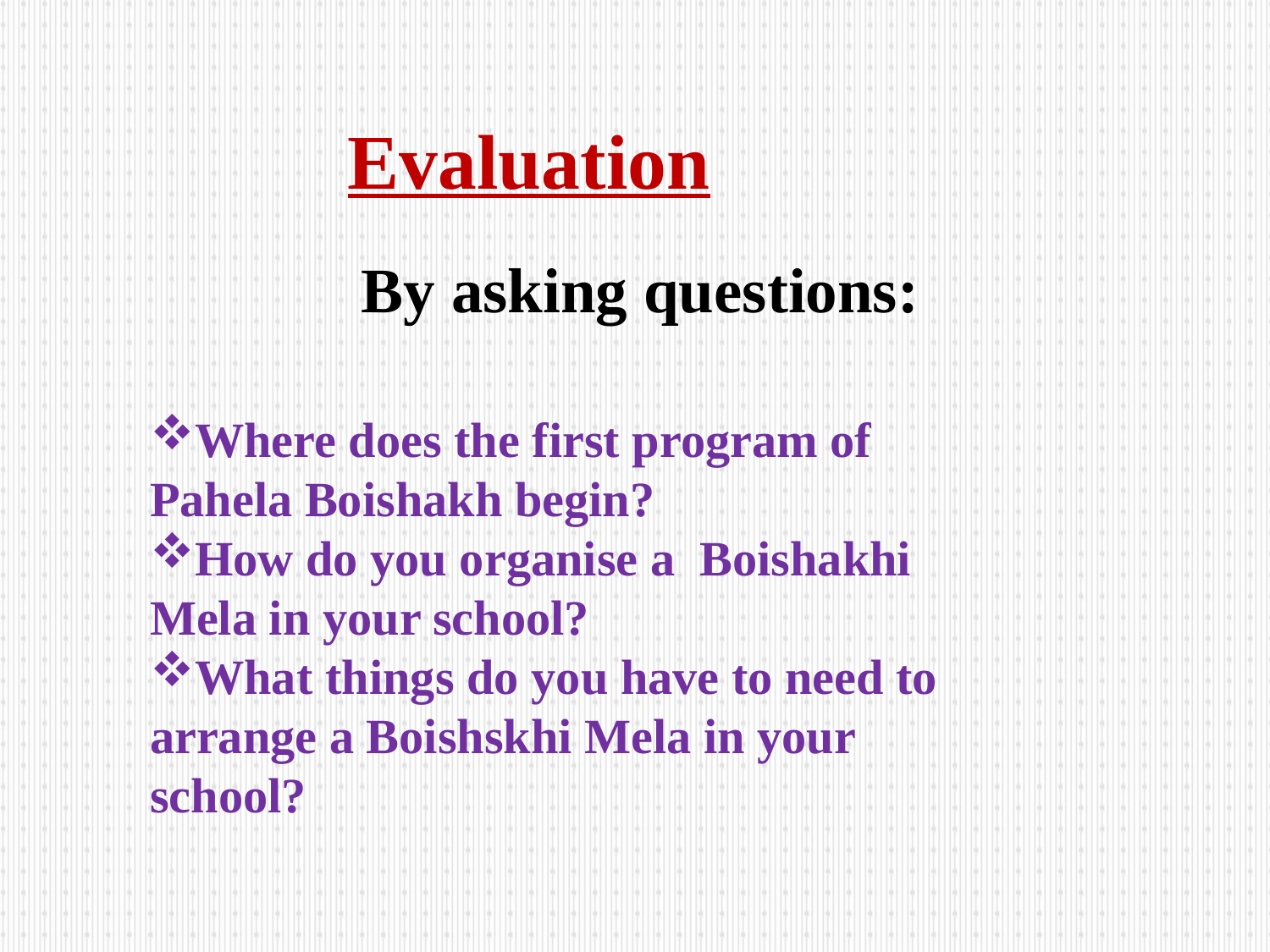

Evaluation
By asking questions:
Where does the first program of  Pahela Boishakh begin?
How do you organise a  Boishakhi Mela in your school?
What things do you have to need to arrange a Boishskhi Mela in your school?